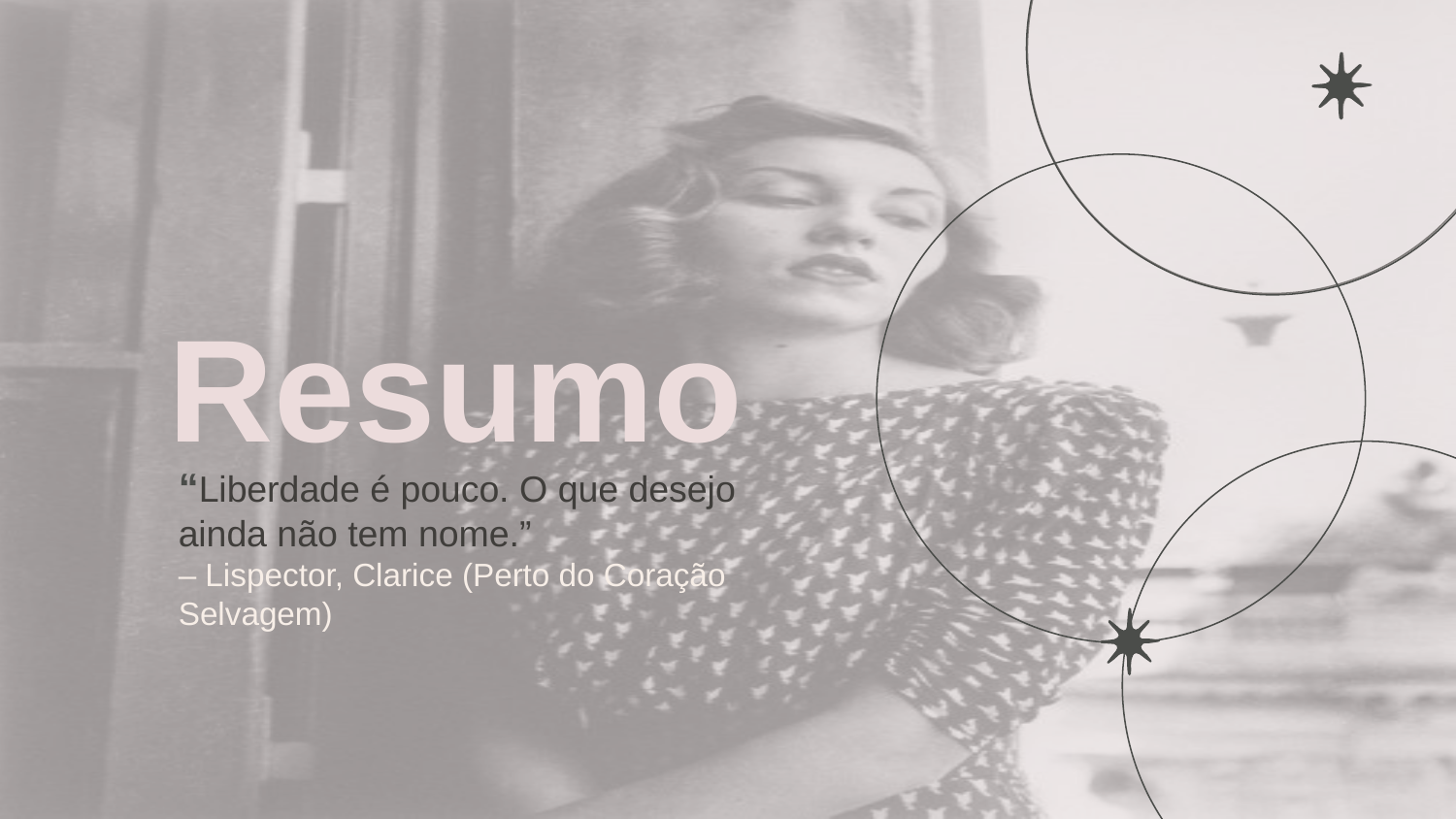

Resumo

# “Liberdade é pouco. O que desejo ainda não tem nome.” – Lispector, Clarice (Perto do Coração Selvagem)